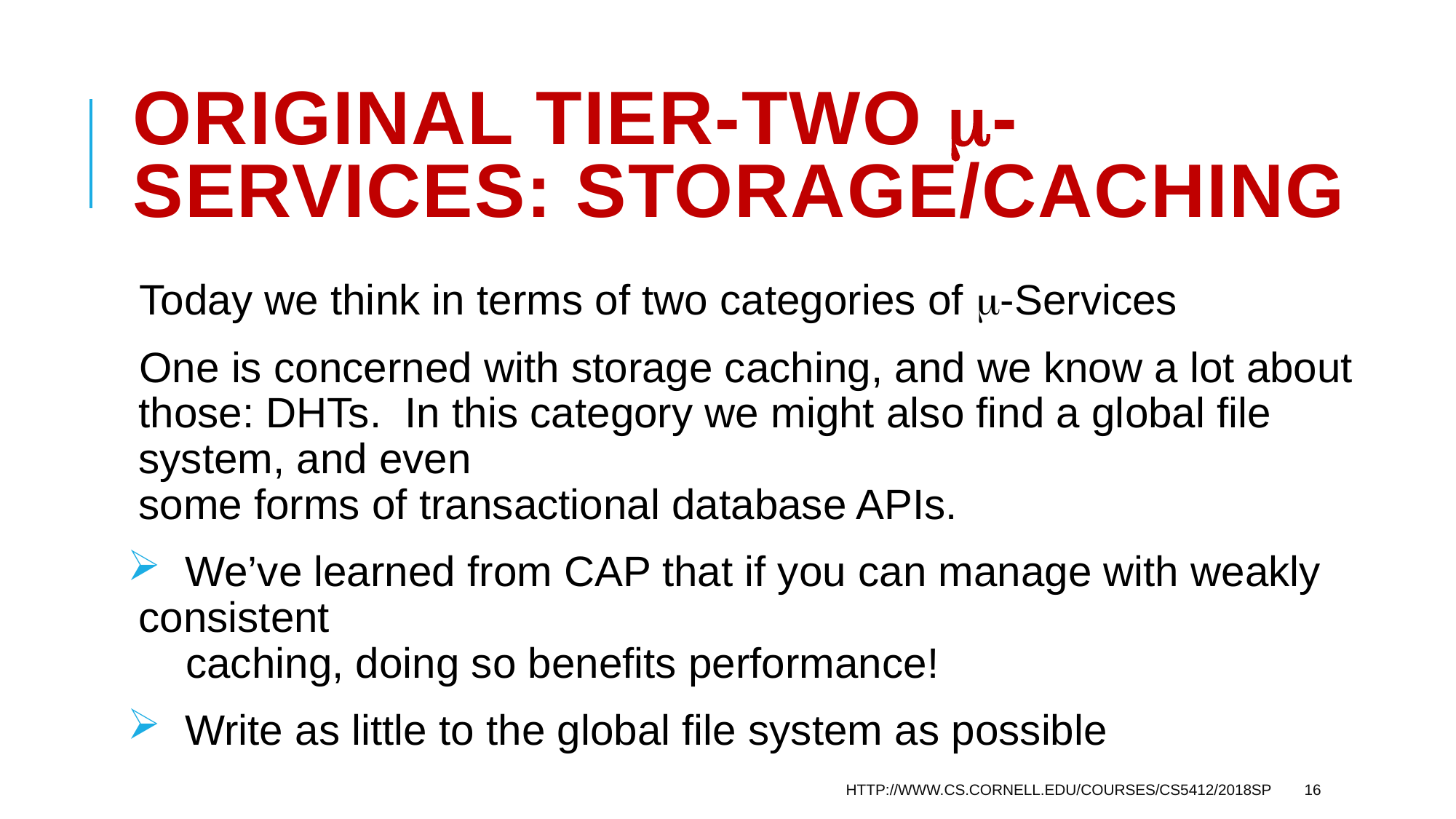

# Original tier-two μ-Services: Storage/Caching
Today we think in terms of two categories of μ-Services
One is concerned with storage caching, and we know a lot about those: DHTs.  In this category we might also find a global file system, and even
some forms of transactional database APIs.
  We’ve learned from CAP that if you can manage with weakly consistent
    caching, doing so benefits performance!
  Write as little to the global file system as possible
http://www.cs.cornell.edu/courses/cs5412/2018sp
16